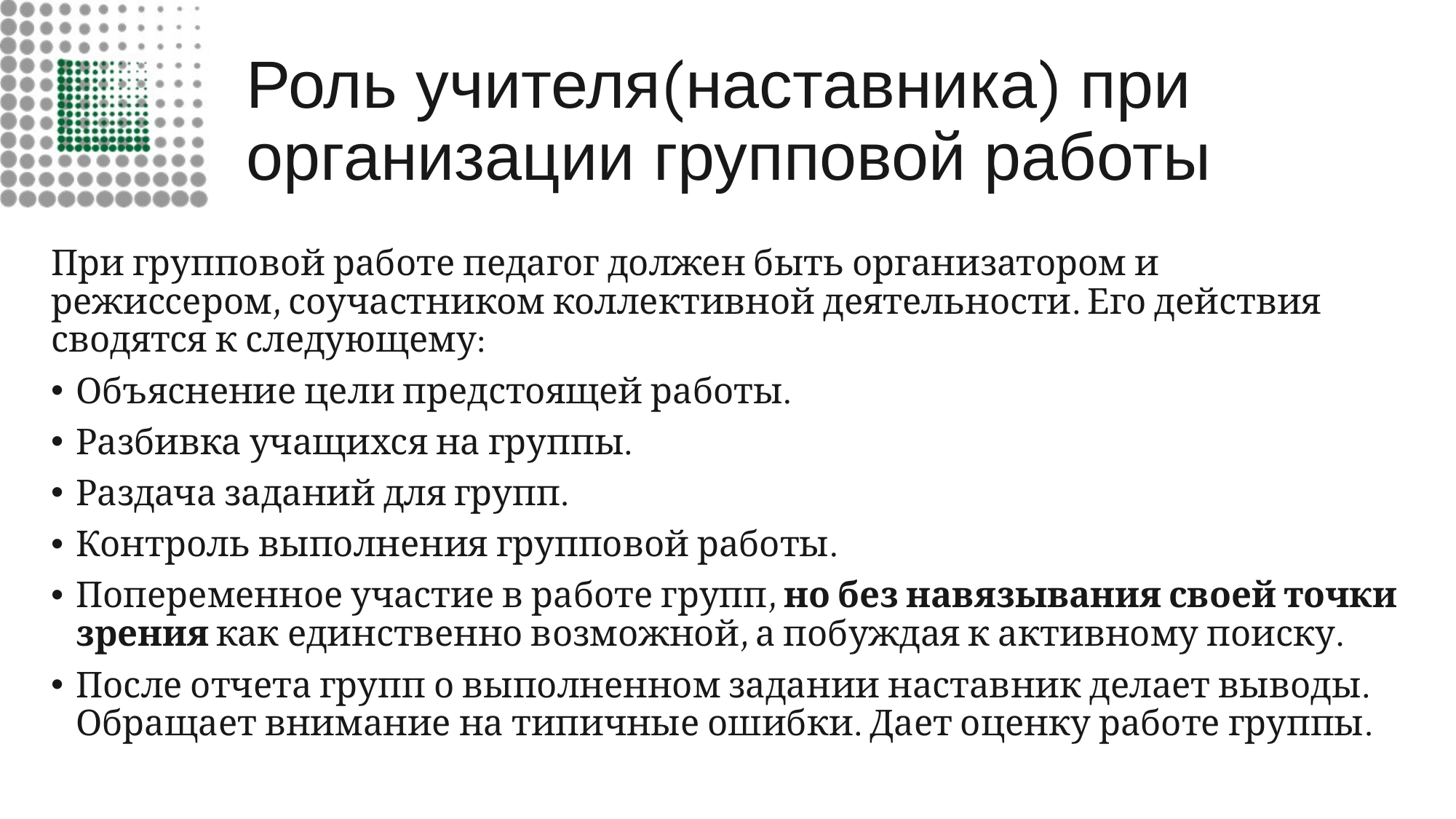

# Роль учителя(наставника) при организации групповой работы
При групповой работе педагог должен быть организатором и  режиссером, соучастником коллективной деятельности. Его действия сводятся к следующему:
Объяснение цели предстоящей работы.
Разбивка учащихся на группы.
Раздача заданий для групп.
Контроль выполнения групповой работы.
Попеременное участие в работе групп, но без навязывания своей точки зрения как единственно возможной, а побуждая к активному поиску.
После отчета групп о выполненном задании наставник делает выводы. Обращает внимание на типичные ошибки. Дает оценку работе группы.